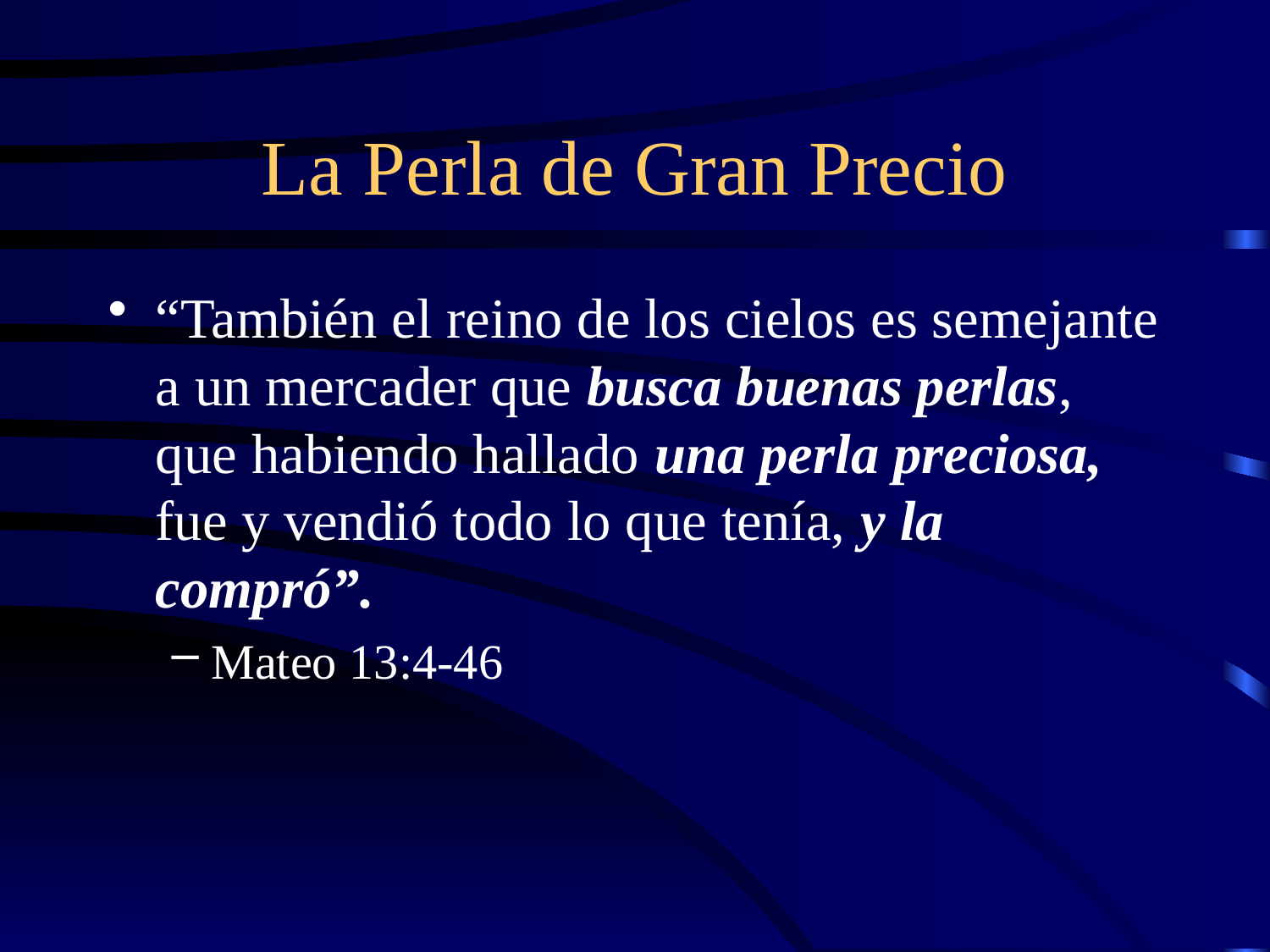

# La Perla de Gran Precio
“También el reino de los cielos es semejante a un mercader que busca buenas perlas, que habiendo hallado una perla preciosa, fue y vendió todo lo que tenía, y la compró”.
Mateo 13:4-46